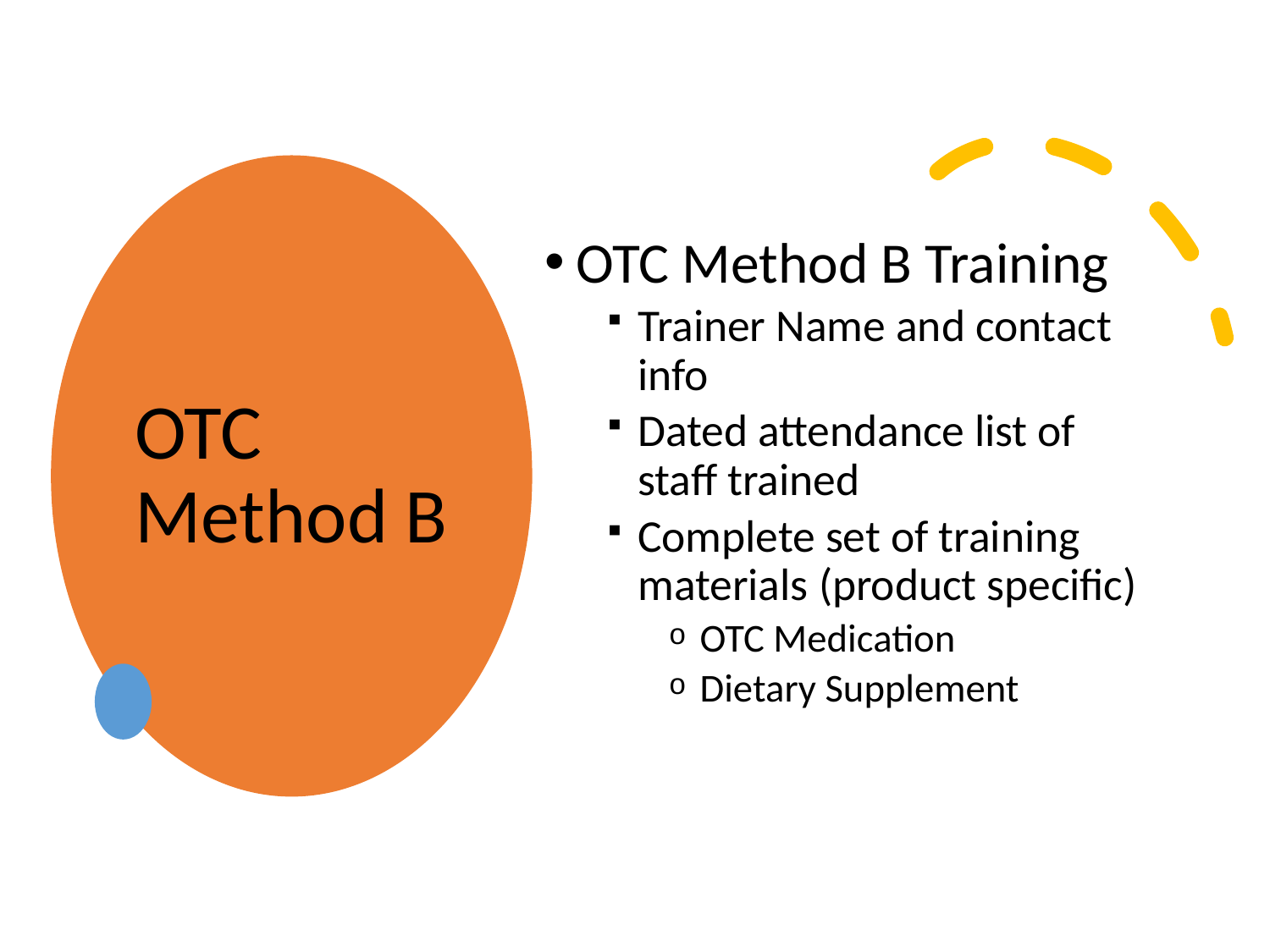

# OTC Method B
OTC Method B Training
Trainer Name and contact info
Dated attendance list of staff trained
Complete set of training materials (product specific)
OTC Medication
Dietary Supplement